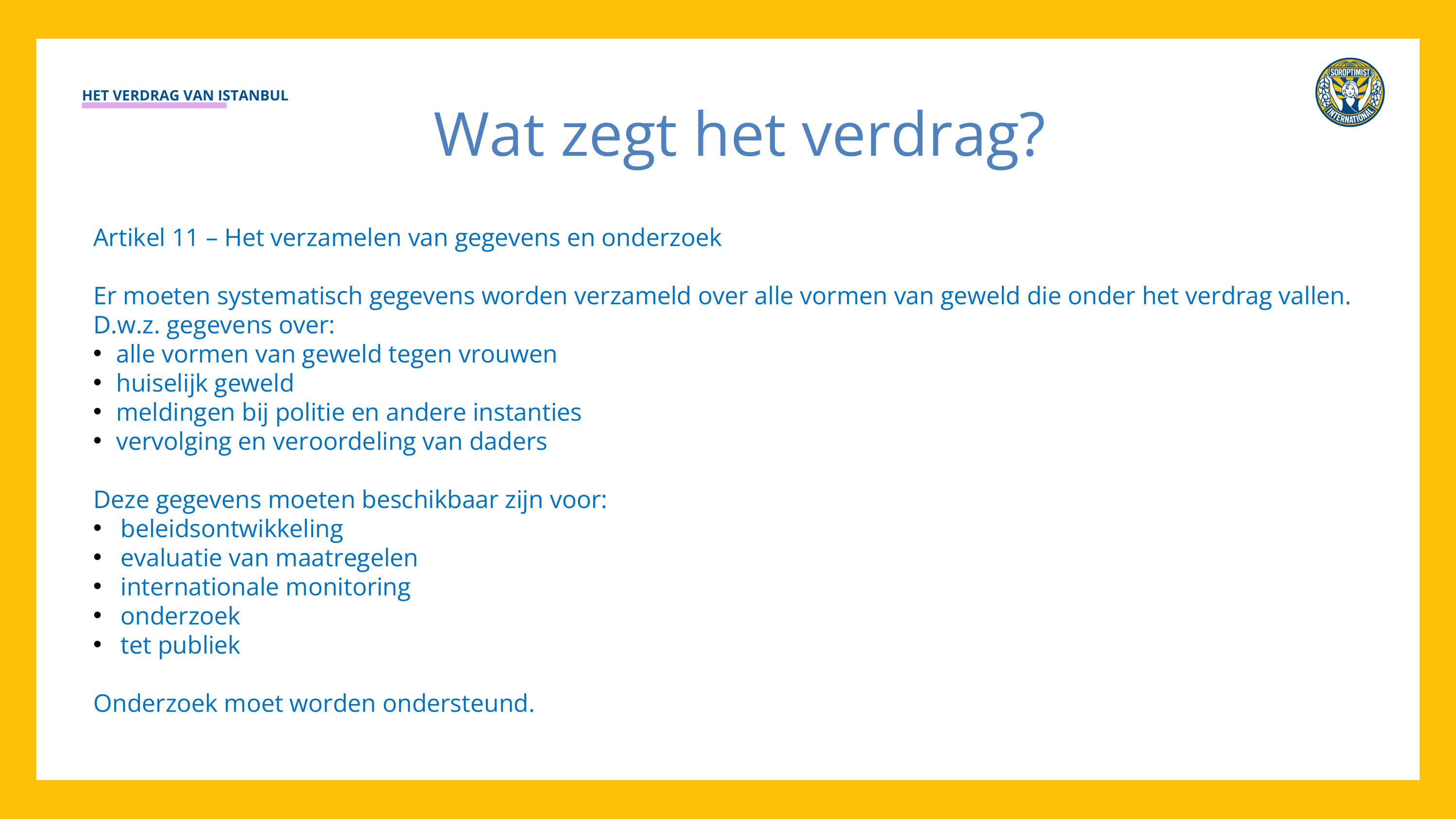

HET VERDRAG VAN ISTANBUL
Wat zegt het verdrag?

Artikel 11 – Het verzamelen van gegevens en onderzoek

Er moeten systematisch gegevens worden verzameld over alle vormen van geweld die onder het verdrag vallen. D.w.z. gegevens over:
alle vormen van geweld tegen vrouwen
huiselijk geweld
meldingen bij politie en andere instanties
vervolging en veroordeling van daders

Deze gegevens moeten beschikbaar zijn voor:
beleidsontwikkeling
evaluatie van maatregelen
internationale monitoring
onderzoek
tet publiek

Onderzoek moet worden ondersteund.